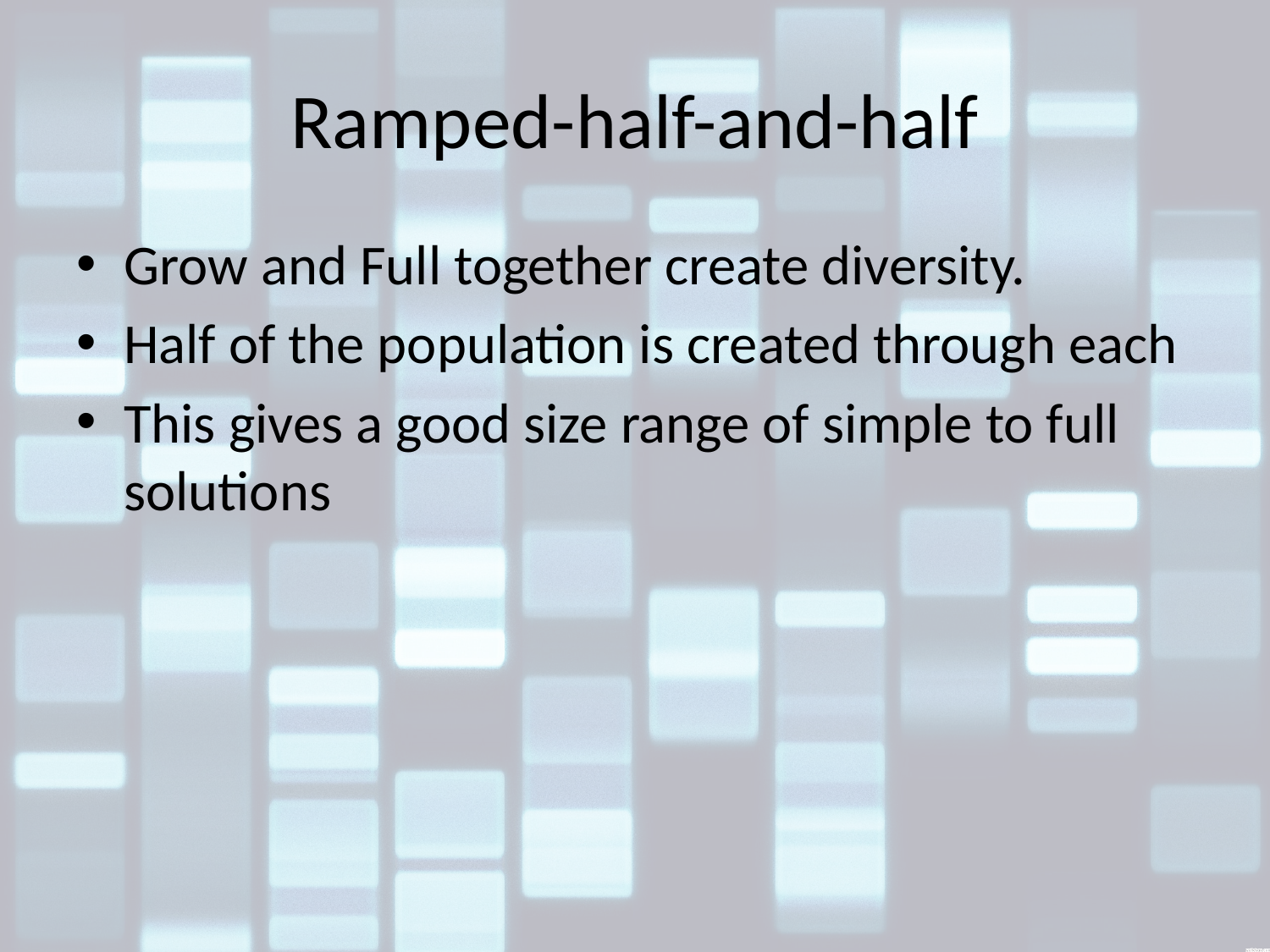

# Ramped-half-and-half
Grow and Full together create diversity.
Half of the population is created through each
This gives a good size range of simple to full solutions